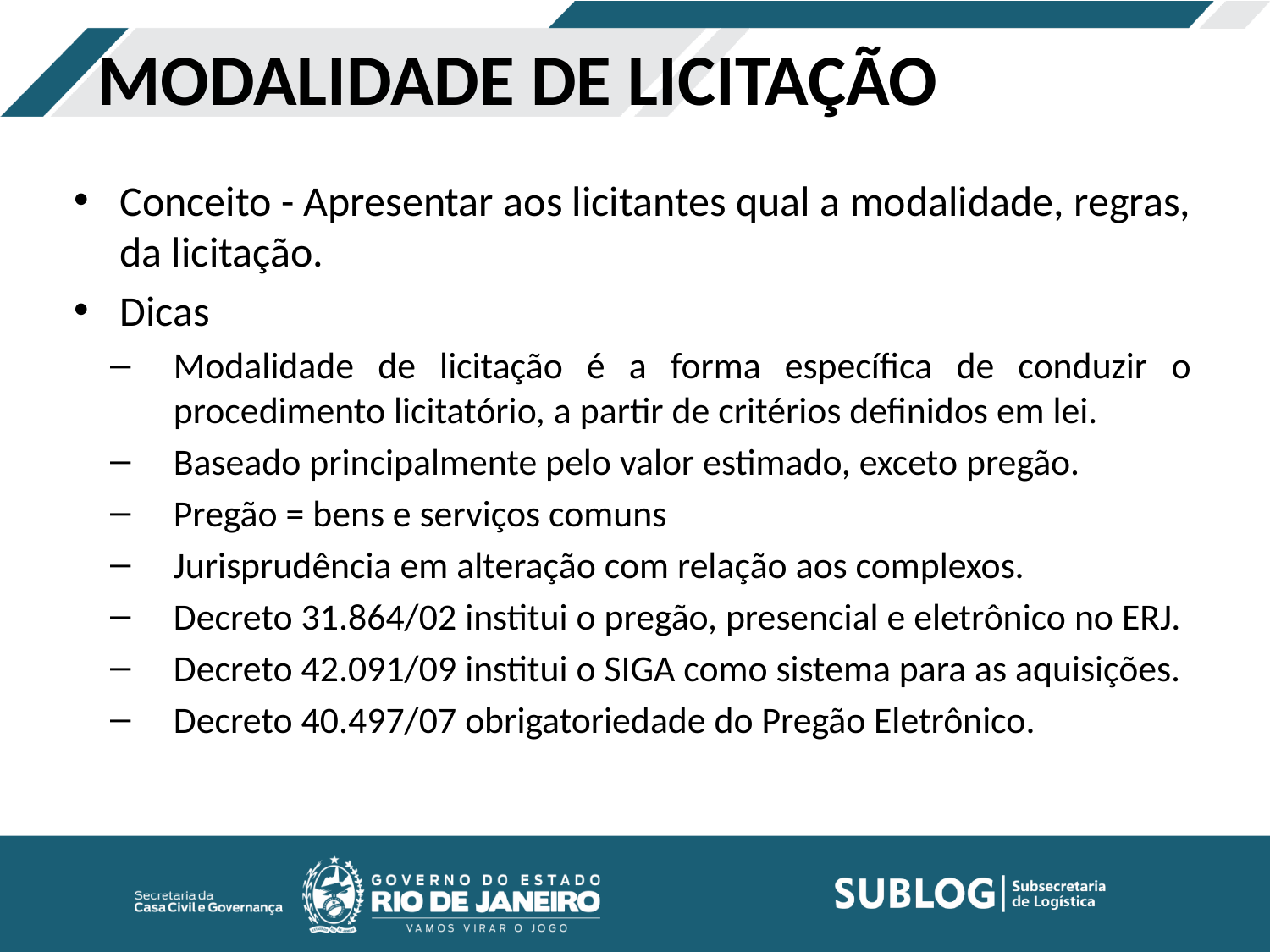

# MODALIDADE DE LICITAÇÃO
Conceito - Apresentar aos licitantes qual a modalidade, regras, da licitação.
Dicas
Modalidade de licitação é a forma específica de conduzir o procedimento licitatório, a partir de critérios definidos em lei.
Baseado principalmente pelo valor estimado, exceto pregão.
Pregão = bens e serviços comuns
Jurisprudência em alteração com relação aos complexos.
Decreto 31.864/02 institui o pregão, presencial e eletrônico no ERJ.
Decreto 42.091/09 institui o SIGA como sistema para as aquisições.
Decreto 40.497/07 obrigatoriedade do Pregão Eletrônico.